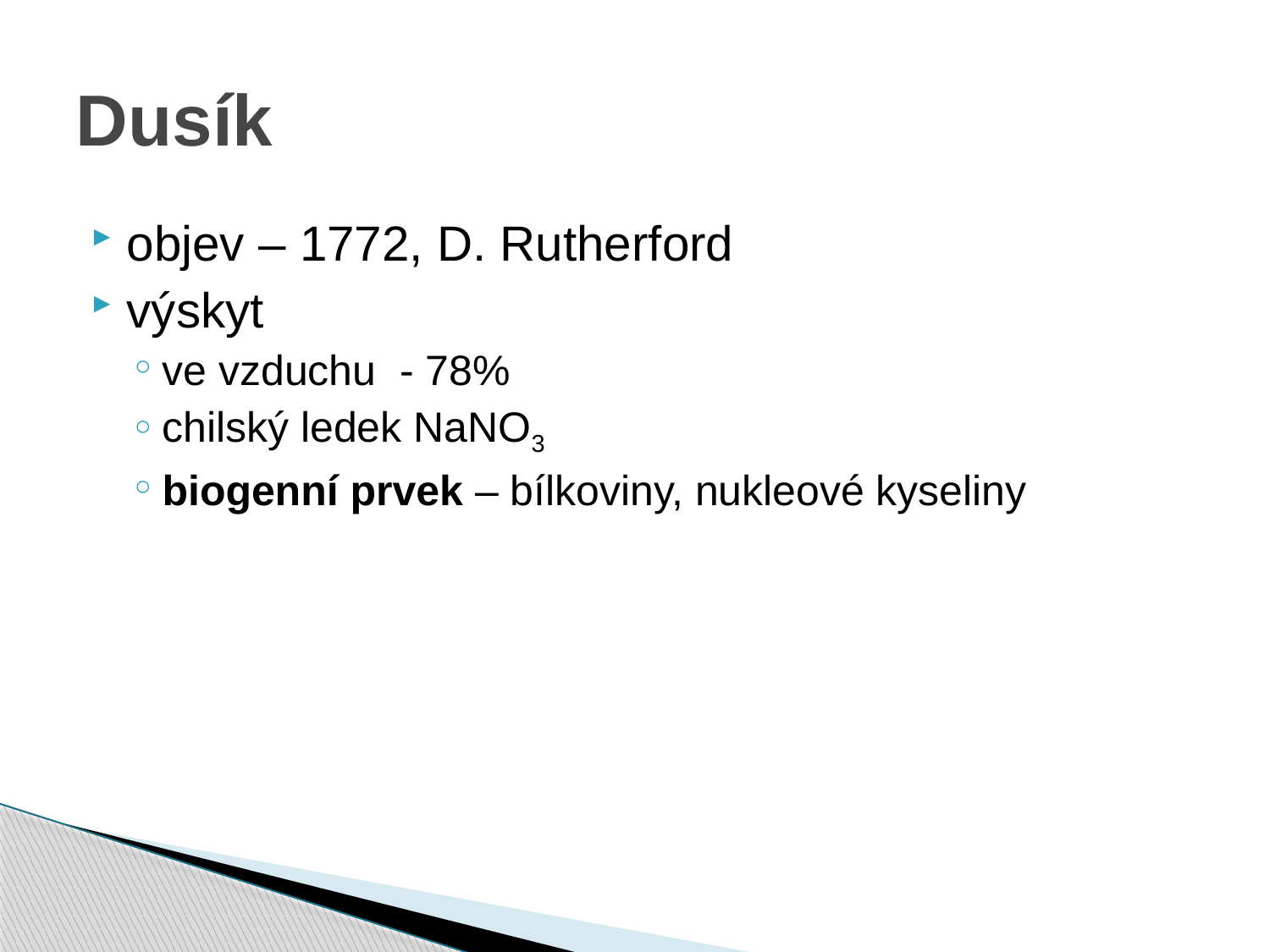

# Dusík
objev – 1772, D. Rutherford
výskyt
ve vzduchu  - 78%
chilský ledek NaNO3
biogenní prvek – bílkoviny, nukleové kyseliny